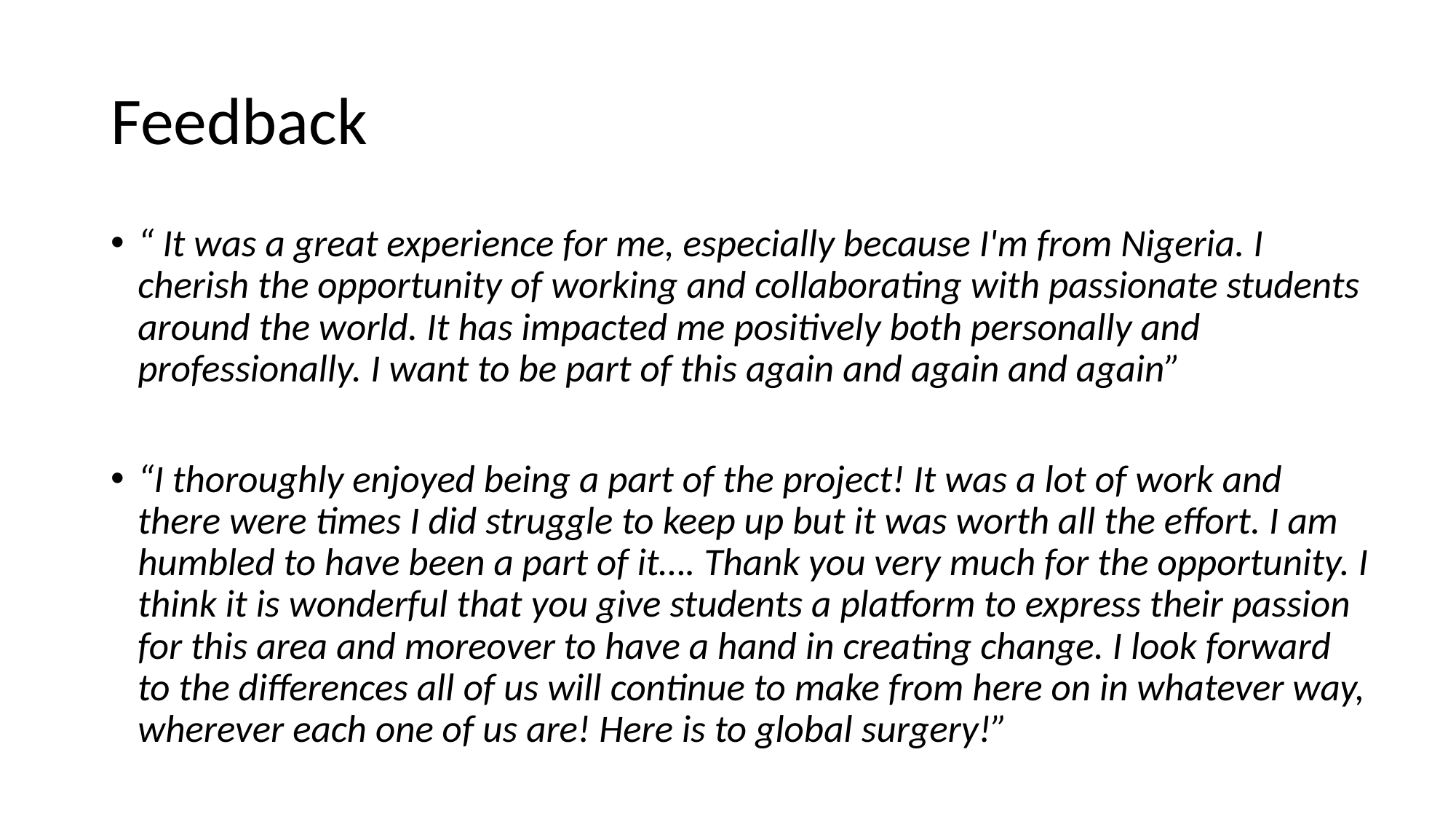

# Feedback
“ It was a great experience for me, especially because I'm from Nigeria. I cherish the opportunity of working and collaborating with passionate students around the world. It has impacted me positively both personally and professionally. I want to be part of this again and again and again”

“I thoroughly enjoyed being a part of the project! It was a lot of work and there were times I did struggle to keep up but it was worth all the effort. I am humbled to have been a part of it…. Thank you very much for the opportunity. I think it is wonderful that you give students a platform to express their passion for this area and moreover to have a hand in creating change. I look forward to the differences all of us will continue to make from here on in whatever way, wherever each one of us are! Here is to global surgery!”